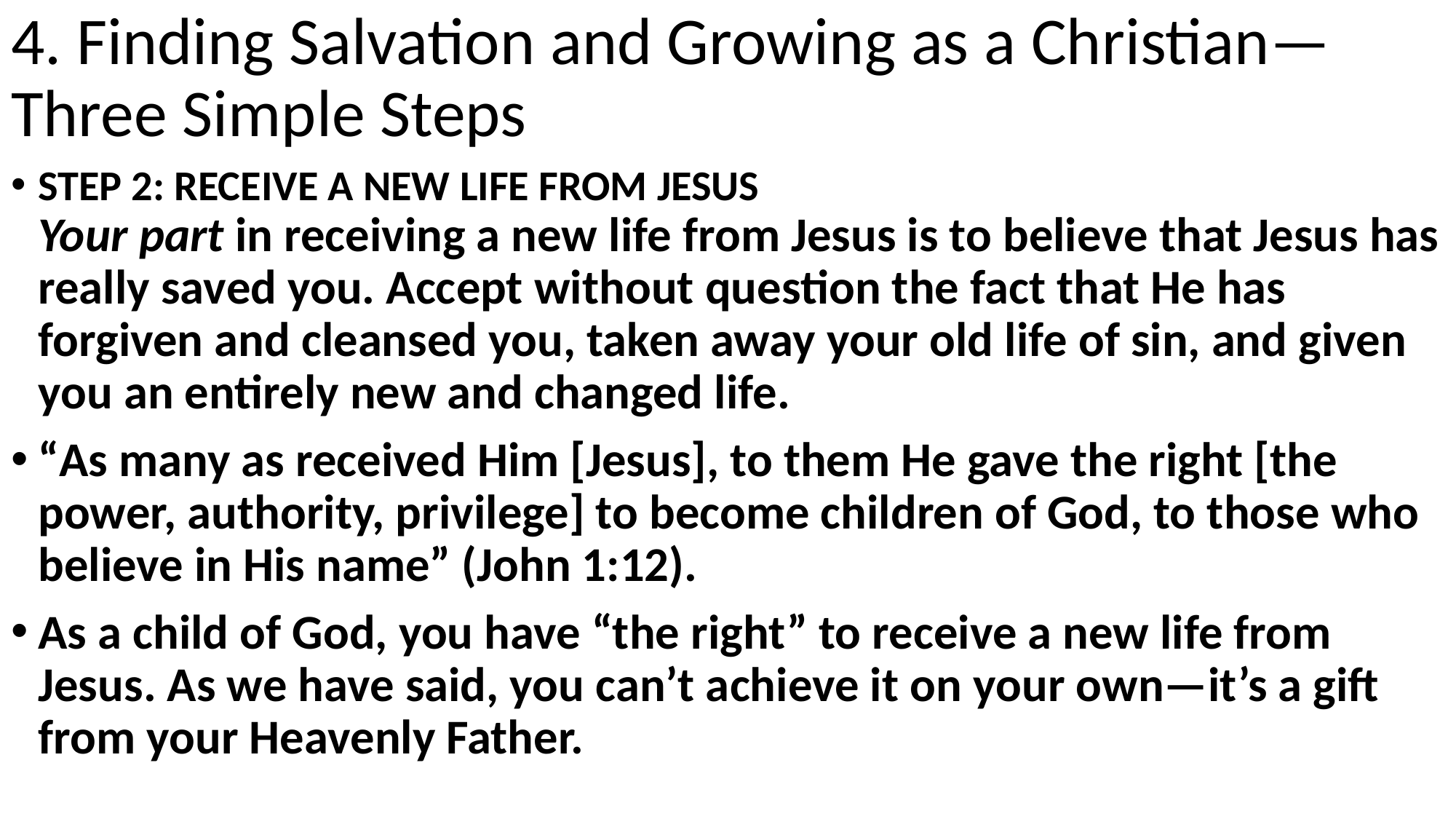

# 4. Finding Salvation and Growing as a Christian— Three Simple Steps
STEP 2: RECEIVE A NEW LIFE FROM JESUS
Your part in receiving a new life from Jesus is to believe that Jesus has really saved you. Accept without question the fact that He has forgiven and cleansed you, taken away your old life of sin, and given you an entirely new and changed life.
“As many as received Him [Jesus], to them He gave the right [the power, authority, privilege] to become children of God, to those who believe in His name” (John 1:12).
As a child of God, you have “the right” to receive a new life from Jesus. As we have said, you can’t achieve it on your own—it’s a gift from your Heavenly Father.